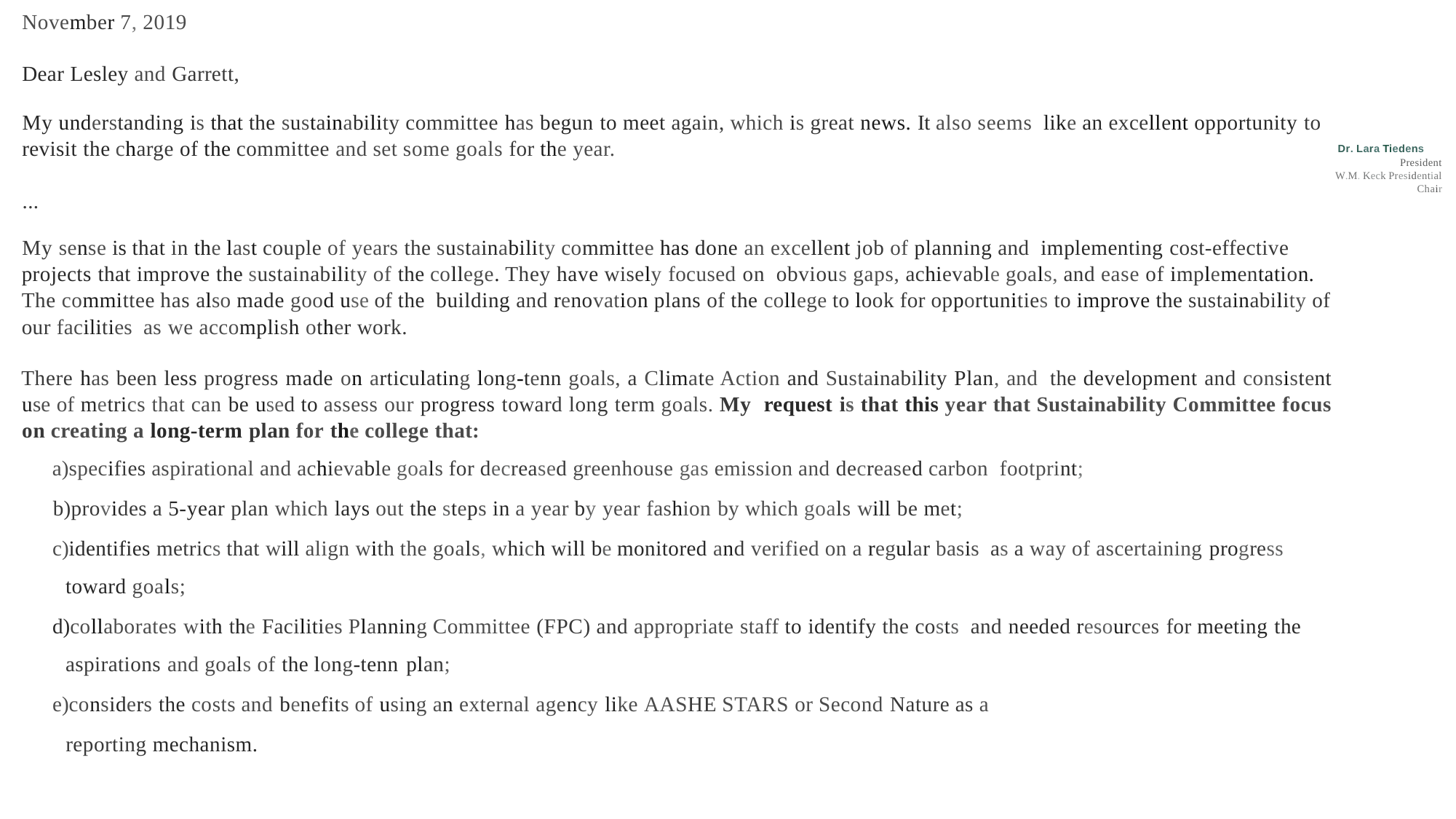

November 7, 2019

Dear Lesley and Garrett,

My understanding is that the sustainability committee has begun to meet again, which is great news. It also seems  like an excellent opportunity to revisit the charge of the committee and set some goals for the year.

...

My sense is that in the last couple of years the sustainability committee has done an excellent job of planning and  implementing cost-effective projects that improve the sustainability of the college. They have wisely focused on  obvious gaps, achievable goals, and ease of implementation. The committee has also made good use of the  building and renovation plans of the college to look for opportunities to improve the sustainability of our facilities  as we accomplish other work.

There has been less progress made on articulating long-tenn goals, a Climate Action and Sustainability Plan, and  the development and consistent use of metrics that can be used to assess our progress toward long term goals. My  request is that this year that Sustainability Committee focus on creating a long-term plan for the college that:
specifies aspirational and achievable goals for decreased greenhouse gas emission and decreased carbon  footprint;
provides a 5-year plan which lays out the steps in a year by year fashion by which goals will be met;
identifies metrics that will align with the goals, which will be monitored and verified on a regular basis  as a way of ascertaining progress toward goals;
collaborates with the Facilities Planning Committee (FPC) and appropriate staff to identify the costs  and needed resources for meeting the aspirations and goals of the long-tenn plan;
considers the costs and benefits of using an external agency like AASHE STARS or Second Nature as a
reporting mechanism.
# /'MK'\

Dr. Lara Tiedens
President
W.M. Keck Presidential Chair